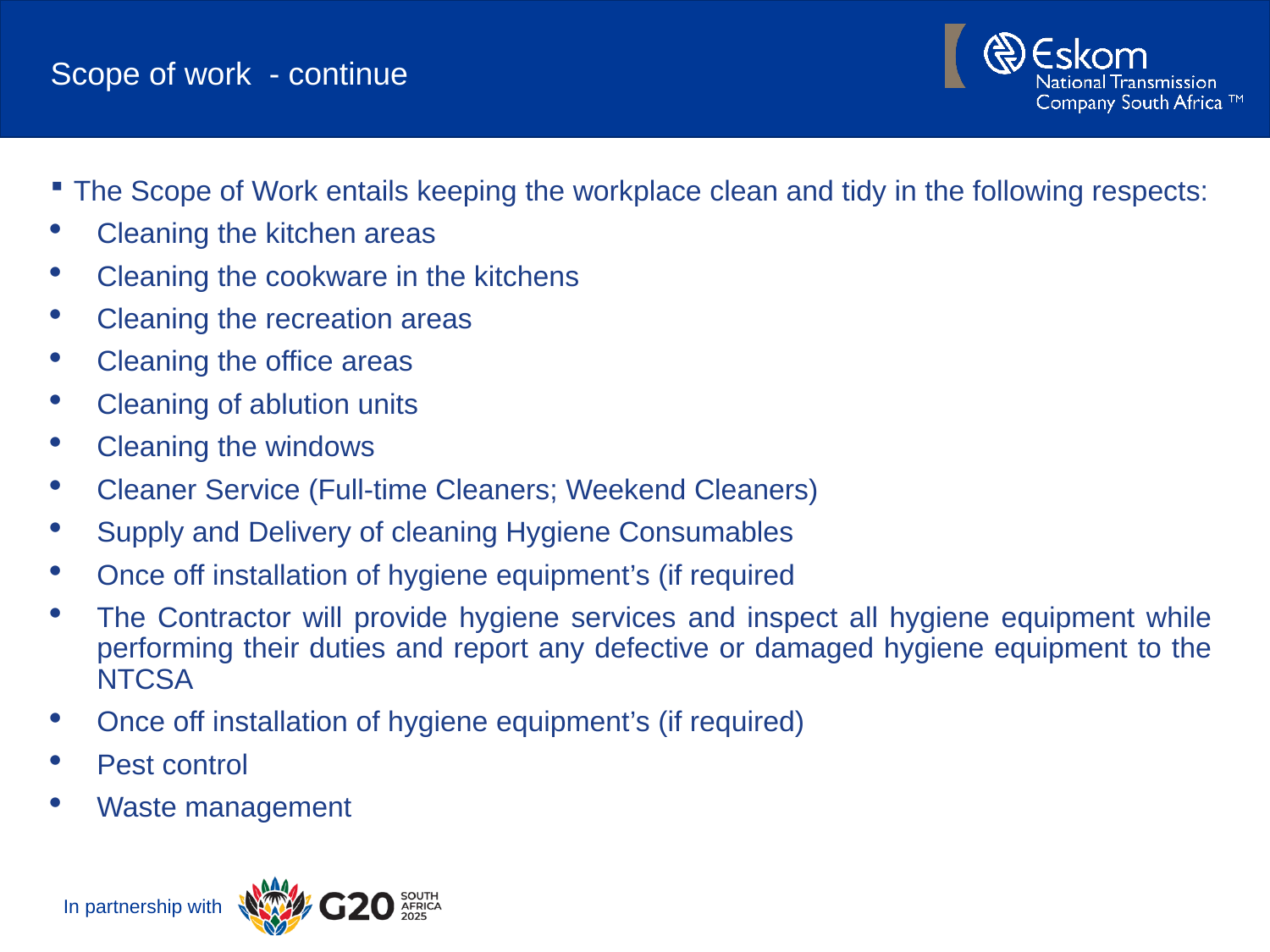

# Scope of work  - continue
The Scope of Work entails keeping the workplace clean and tidy in the following respects:
Cleaning the kitchen areas
Cleaning the cookware in the kitchens
Cleaning the recreation areas
Cleaning the office areas
Cleaning of ablution units
Cleaning the windows
Cleaner Service (Full-time Cleaners; Weekend Cleaners)
Supply and Delivery of cleaning Hygiene Consumables
Once off installation of hygiene equipment’s (if required
The Contractor will provide hygiene services and inspect all hygiene equipment while performing their duties and report any defective or damaged hygiene equipment to the NTCSA
Once off installation of hygiene equipment’s (if required)
Pest control
Waste management